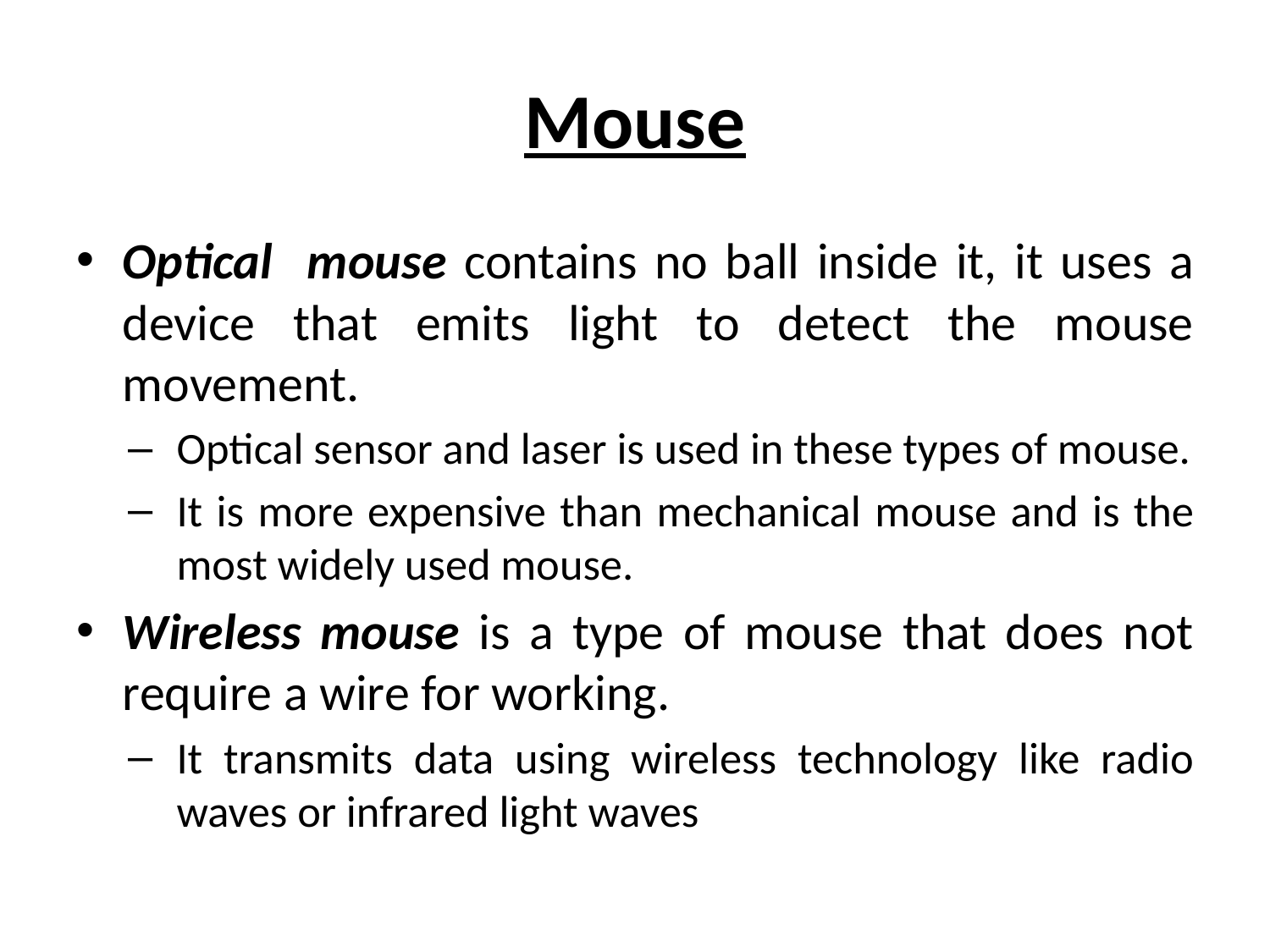

# Mouse
Optical  mouse contains no ball inside it, it uses a device that emits light to detect the mouse movement.
Optical sensor and laser is used in these types of mouse.
It is more expensive than mechanical mouse and is the most widely used mouse.
Wireless mouse is a type of mouse that does not require a wire for working.
It transmits data using wireless technology like radio waves or infrared light waves